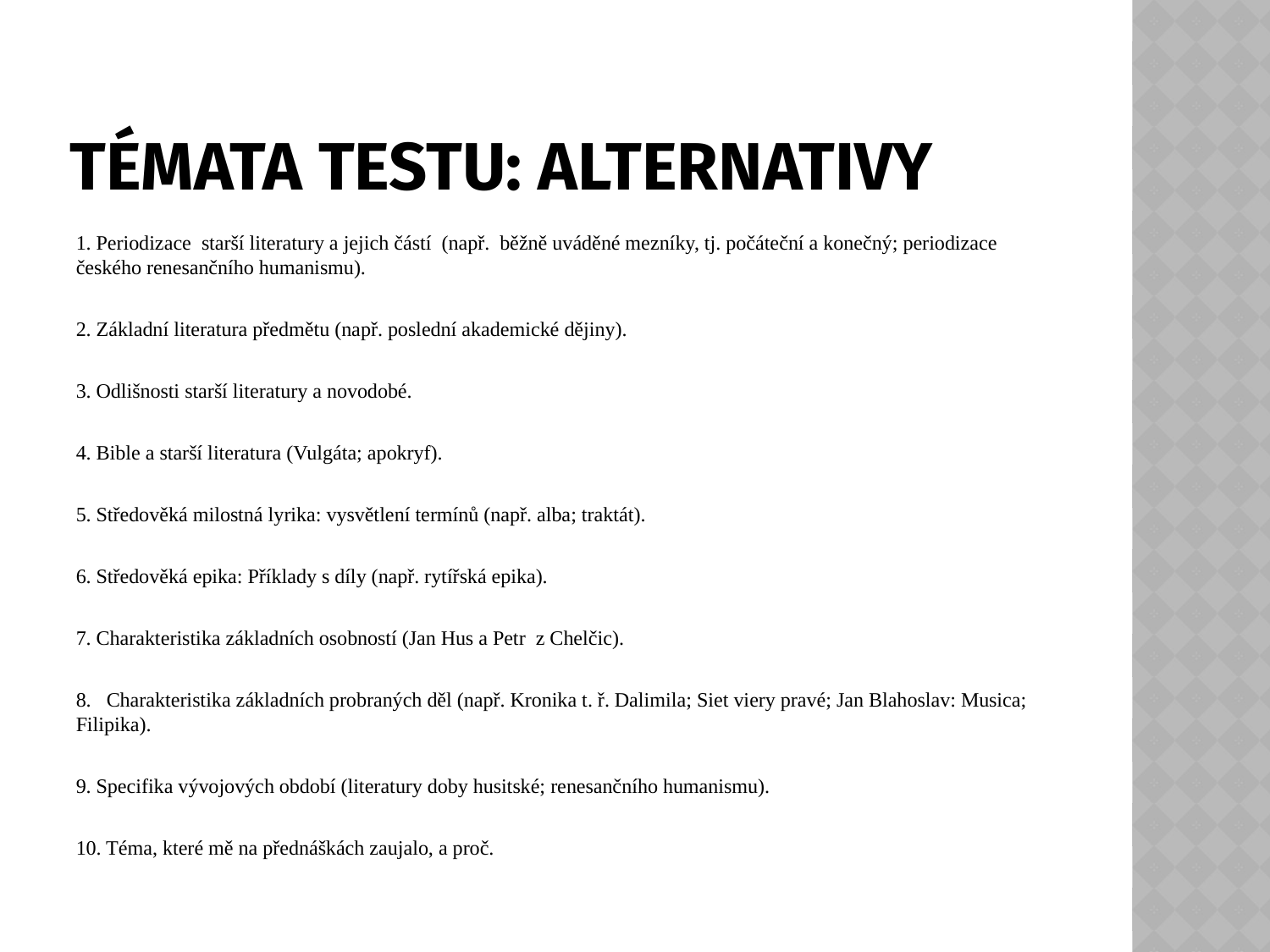

# Témata testu: alternativy
1. Periodizace  starší literatury a jejich částí  (např.  běžně uváděné mezníky, tj. počáteční a konečný; periodizace českého renesančního humanismu).

2. Základní literatura předmětu (např. poslední akademické dějiny).

3. Odlišnosti starší literatury a novodobé.

4. Bible a starší literatura (Vulgáta; apokryf).

5. Středověká milostná lyrika: vysvětlení termínů (např. alba; traktát).

6. Středověká epika: Příklady s díly (např. rytířská epika).

7. Charakteristika základních osobností (Jan Hus a Petr  z Chelčic).

8.   Charakteristika základních probraných děl (např. Kronika t. ř. Dalimila; Siet viery pravé; Jan Blahoslav: Musica; Filipika).

9. Specifika vývojových období (literatury doby husitské; renesančního humanismu).

10. Téma, které mě na přednáškách zaujalo, a proč.